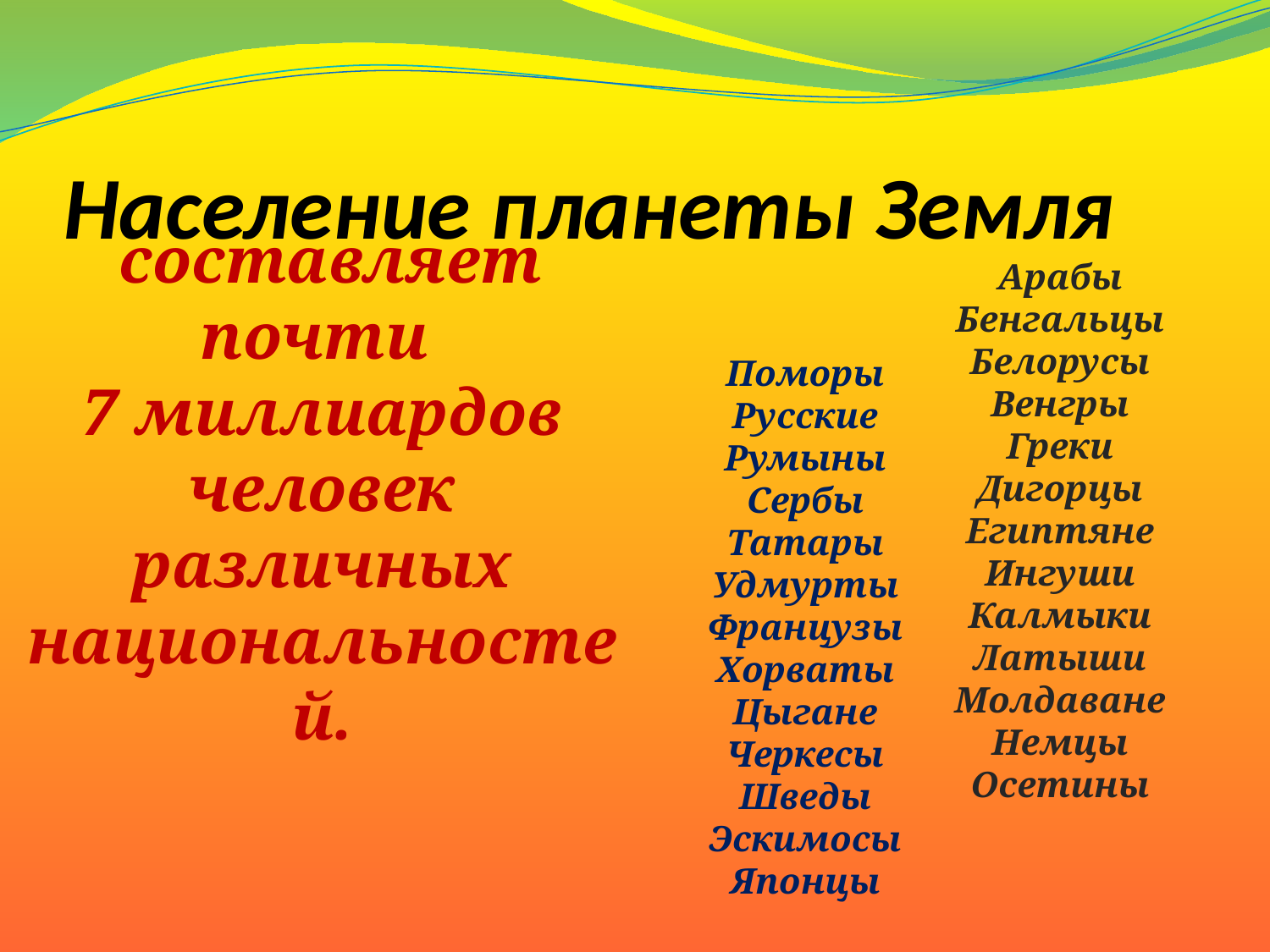

# Население планеты Земля

Арабы
Бенгальцы
Белорусы
Венгры
Греки
Дигорцы
Египтяне
Ингуши
Калмыки
Латыши
Молдаване
Немцы
Осетины
 составляет почти
7 миллиардов человек различных национальностей.
Поморы
Русские
Румыны
Сербы
Татары
Удмурты
Французы
Хорваты
Цыгане
Черкесы
Шведы
Эскимосы
Японцы